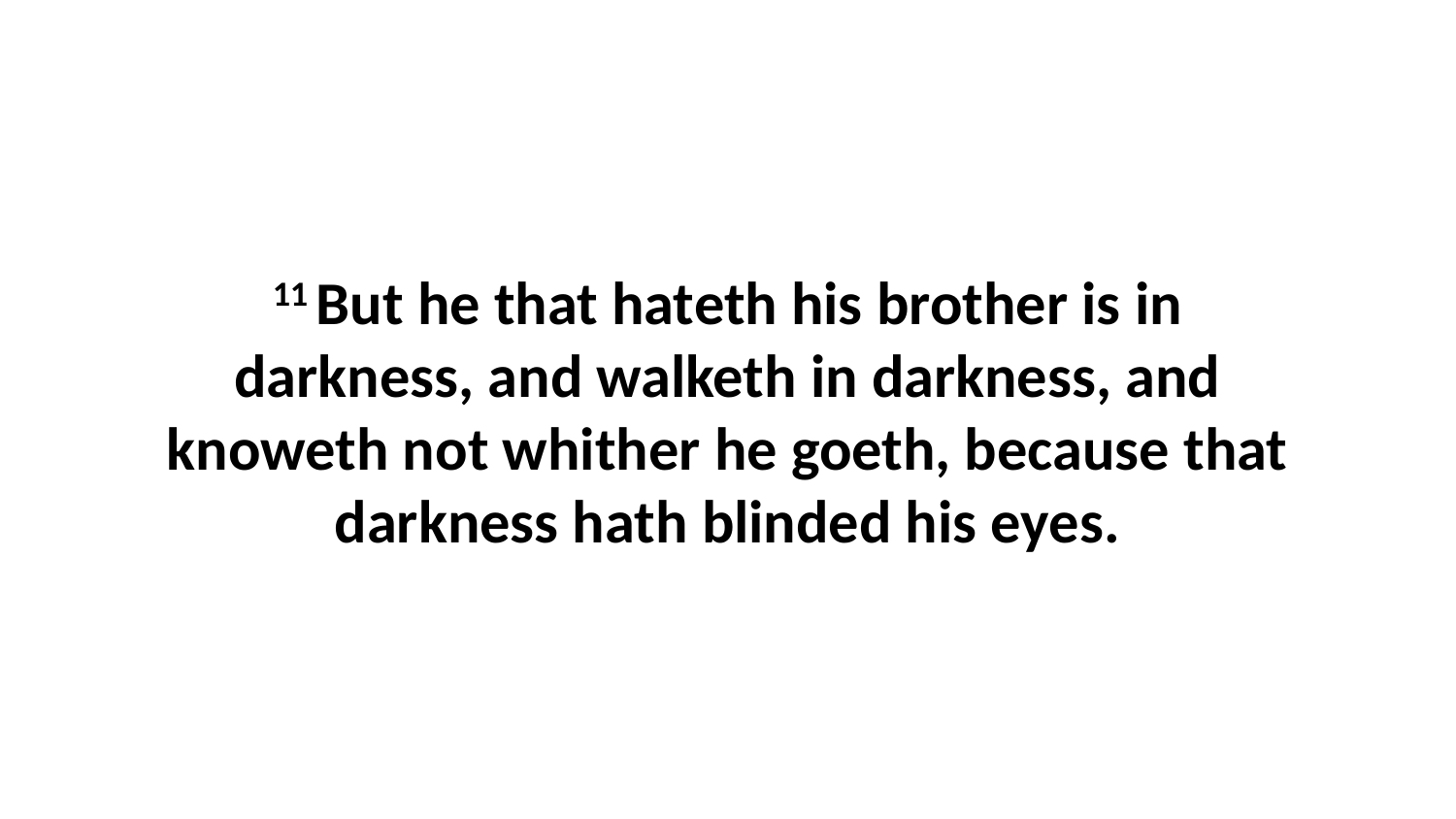

11 But he that hateth his brother is in darkness, and walketh in darkness, and knoweth not whither he goeth, because that darkness hath blinded his eyes.